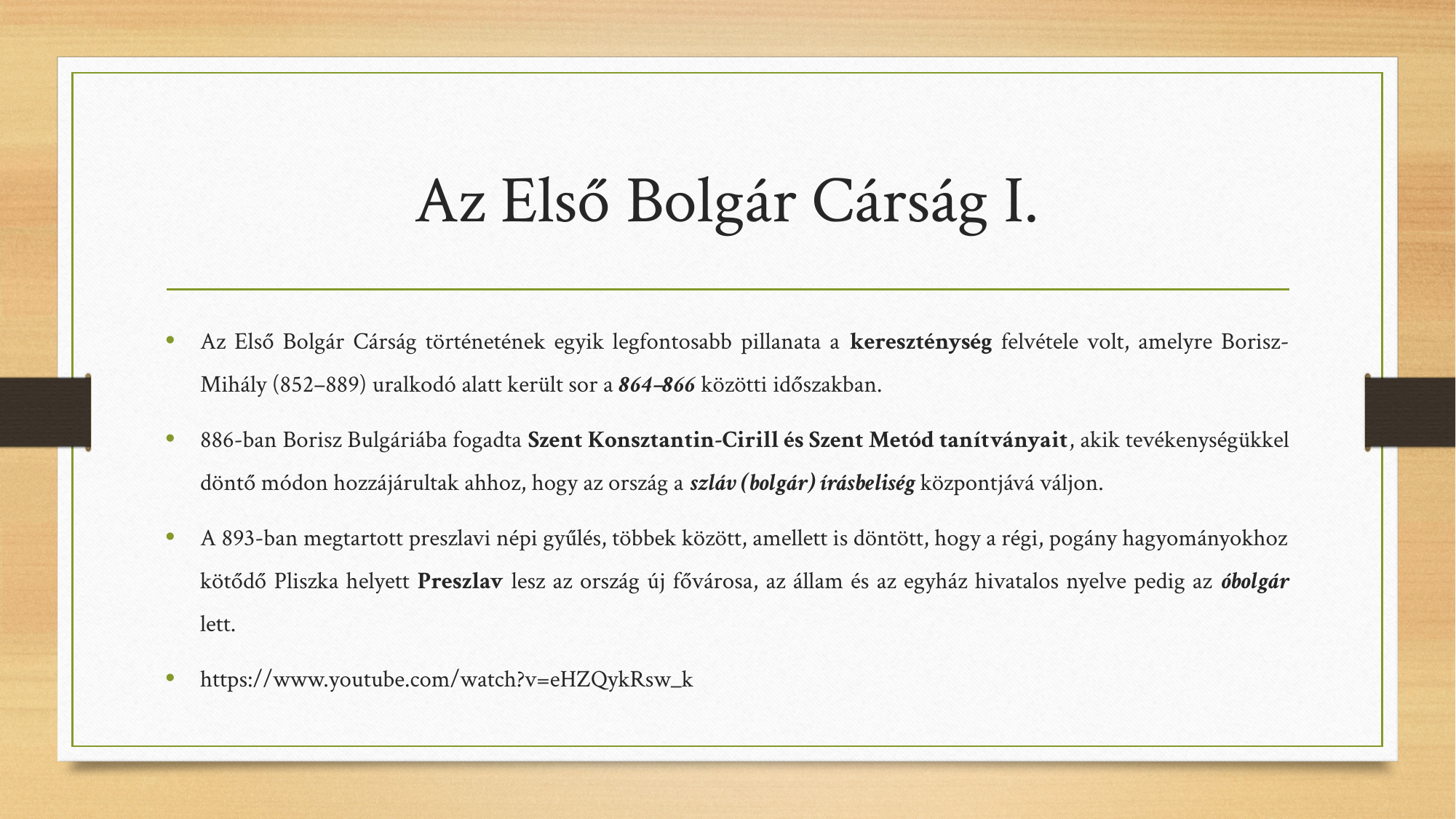

# Az Első Bolgár Cárság I.
Az Első Bolgár Cárság történetének egyik legfontosabb pillanata a kereszténység felvétele volt, amelyre Borisz-Mihály (852–889) uralkodó alatt került sor a 864–866 közötti időszakban.
886-ban Borisz Bulgáriába fogadta Szent Konsztantin-Cirill és Szent Metód tanítványait, akik tevékenységükkel döntő módon hozzájárultak ahhoz, hogy az ország a szláv (bolgár) írásbeliség központjává váljon.
A 893-ban megtartott preszlavi népi gyűlés, többek között, amellett is döntött, hogy a régi, pogány hagyományokhoz kötődő Pliszka helyett Preszlav lesz az ország új fővárosa, az állam és az egyház hivatalos nyelve pedig az óbolgár lett.
https://www.youtube.com/watch?v=eHZQykRsw_k